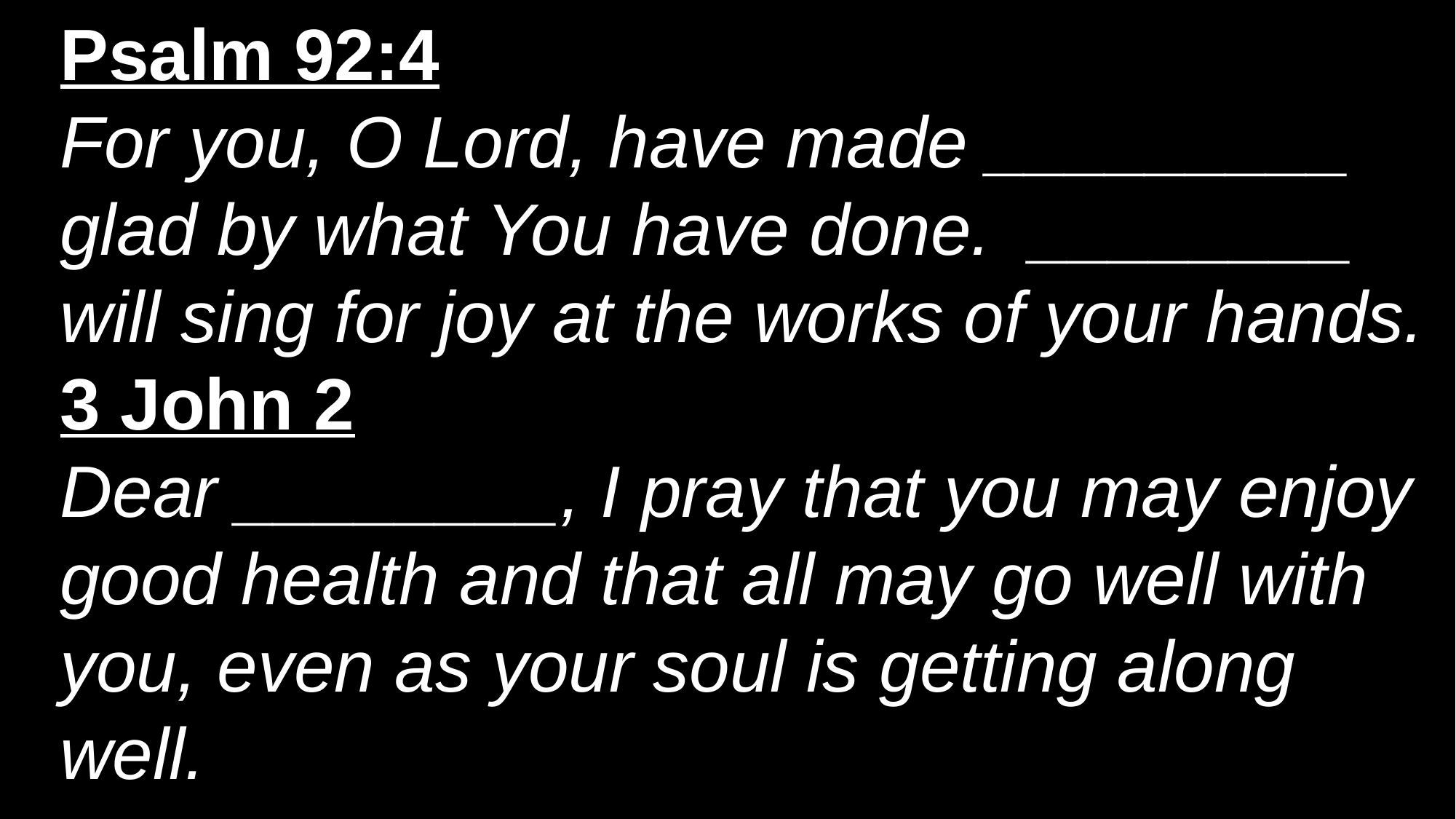

Psalm 92:4
For you, O Lord, have made _________ glad by what You have done.  ________ will sing for joy at the works of your hands.
3 John 2
Dear ________, I pray that you may enjoy good health and that all may go well with you, even as your soul is getting along well.